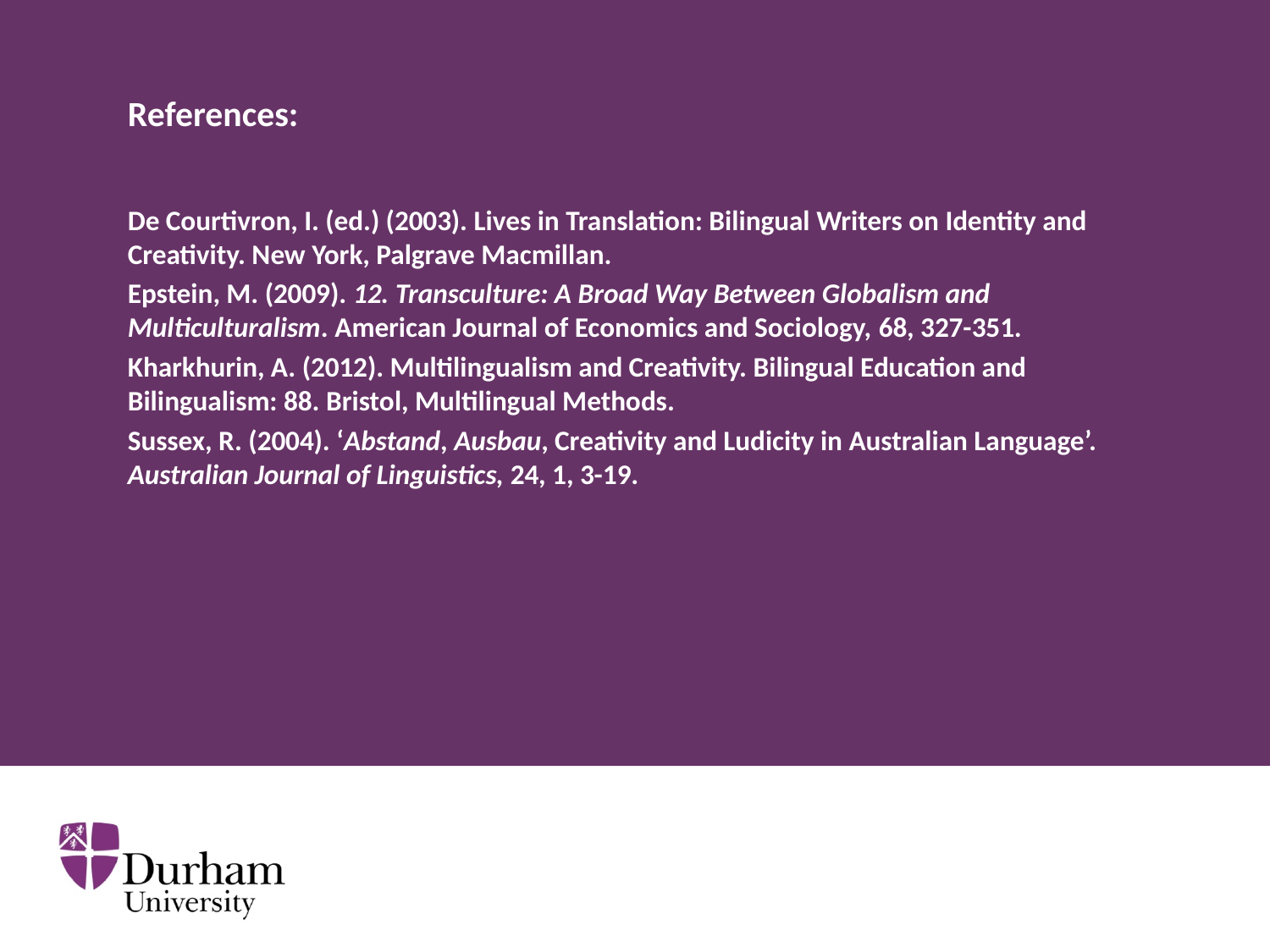

# References:
De Courtivron, I. (ed.) (2003). Lives in Translation: Bilingual Writers on Identity and Creativity. New York, Palgrave Macmillan.
Epstein, M. (2009). 12. Transculture: A Broad Way Between Globalism and Multiculturalism. American Journal of Economics and Sociology, 68, 327-351.
Kharkhurin, A. (2012). Multilingualism and Creativity. Bilingual Education and Bilingualism: 88. Bristol, Multilingual Methods.
Sussex, R. (2004). ‘Abstand, Ausbau, Creativity and Ludicity in Australian Language’. Australian Journal of Linguistics, 24, 1, 3-19.